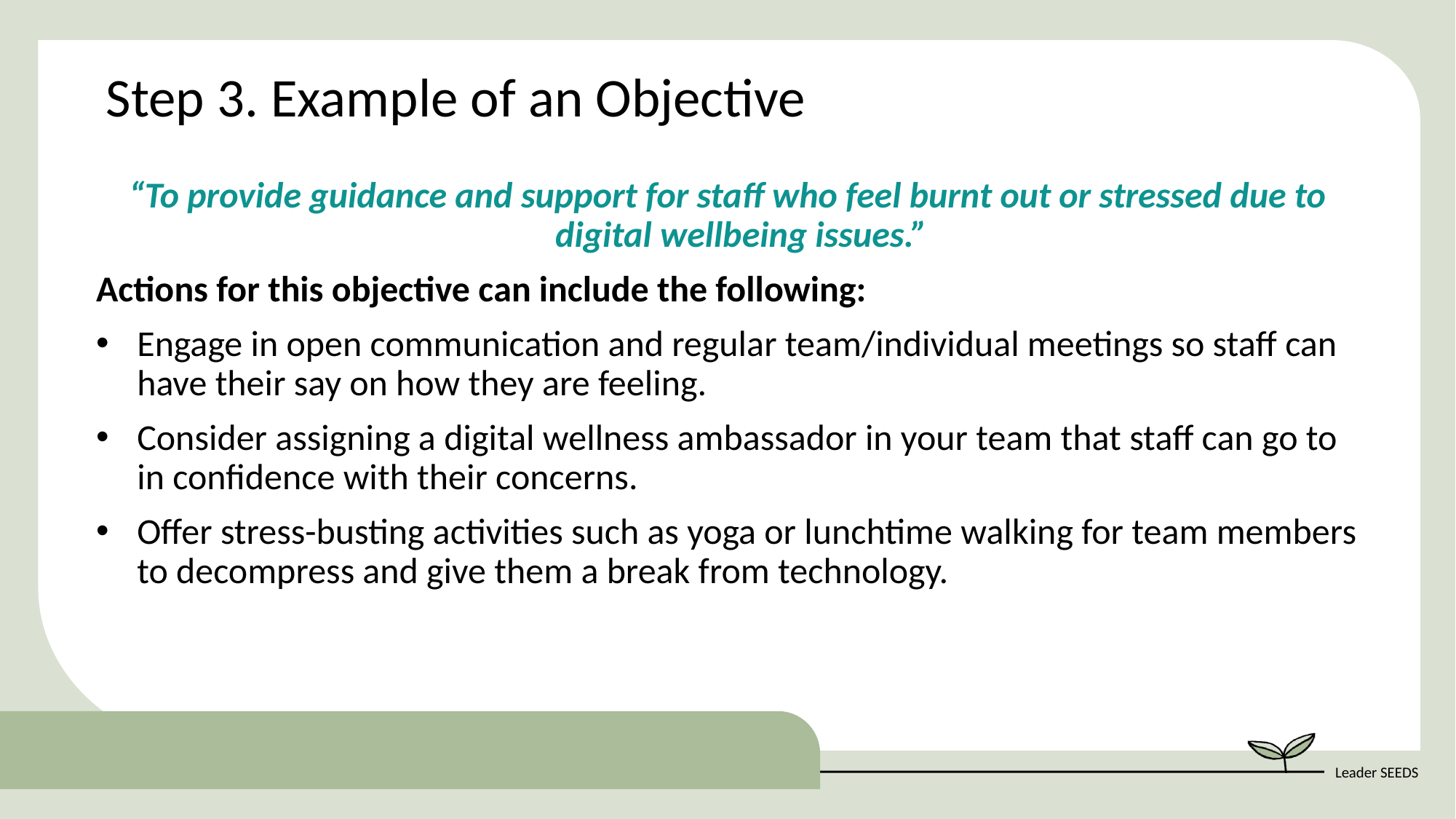

Step 3. Example of an Objective

“To provide guidance and support for staff who feel burnt out or stressed due to digital wellbeing issues.”
Actions for this objective can include the following:
Engage in open communication and regular team/individual meetings so staff can have their say on how they are feeling.
Consider assigning a digital wellness ambassador in your team that staff can go to in confidence with their concerns.
Offer stress-busting activities such as yoga or lunchtime walking for team members to decompress and give them a break from technology.